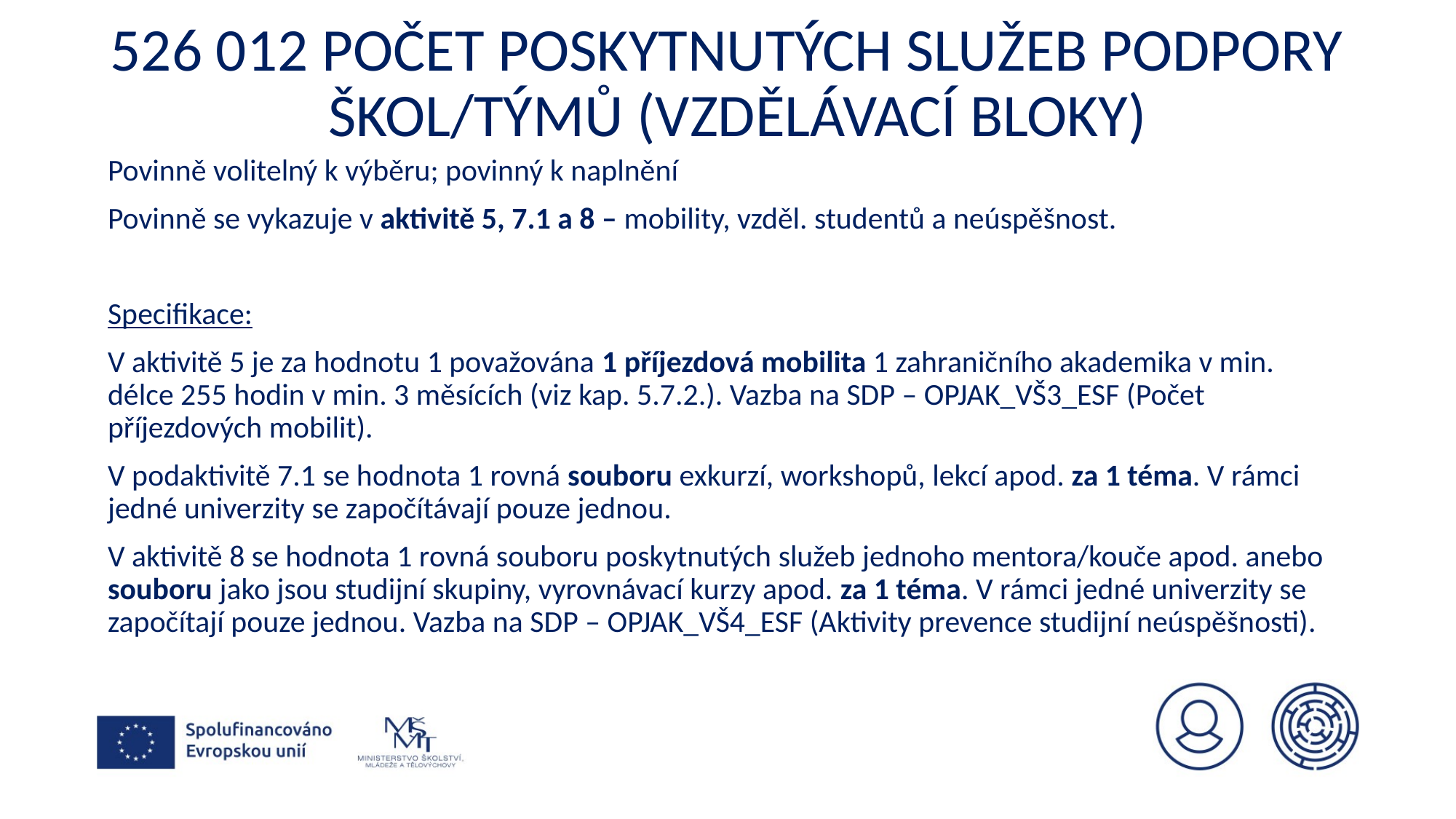

# 526 012 počet poskytnutých služeb podpory 		škol/týmů (vzdělávací bloky)
Povinně volitelný k výběru; povinný k naplnění
Povinně se vykazuje v aktivitě 5, 7.1 a 8 – mobility, vzděl. studentů a neúspěšnost.

Specifikace:
V aktivitě 5 je za hodnotu 1 považována 1 příjezdová mobilita 1 zahraničního akademika v min. délce 255 hodin v min. 3 měsících (viz kap. 5.7.2.). Vazba na SDP – OPJAK_VŠ3_ESF (Počet příjezdových mobilit).
V podaktivitě 7.1 se hodnota 1 rovná souboru exkurzí, workshopů, lekcí apod. za 1 téma. V rámci jedné univerzity se započítávají pouze jednou.
V aktivitě 8 se hodnota 1 rovná souboru poskytnutých služeb jednoho mentora/kouče apod. anebo souboru jako jsou studijní skupiny, vyrovnávací kurzy apod. za 1 téma. V rámci jedné univerzity se započítají pouze jednou. Vazba na SDP – OPJAK_VŠ4_ESF (Aktivity prevence studijní neúspěšnosti).